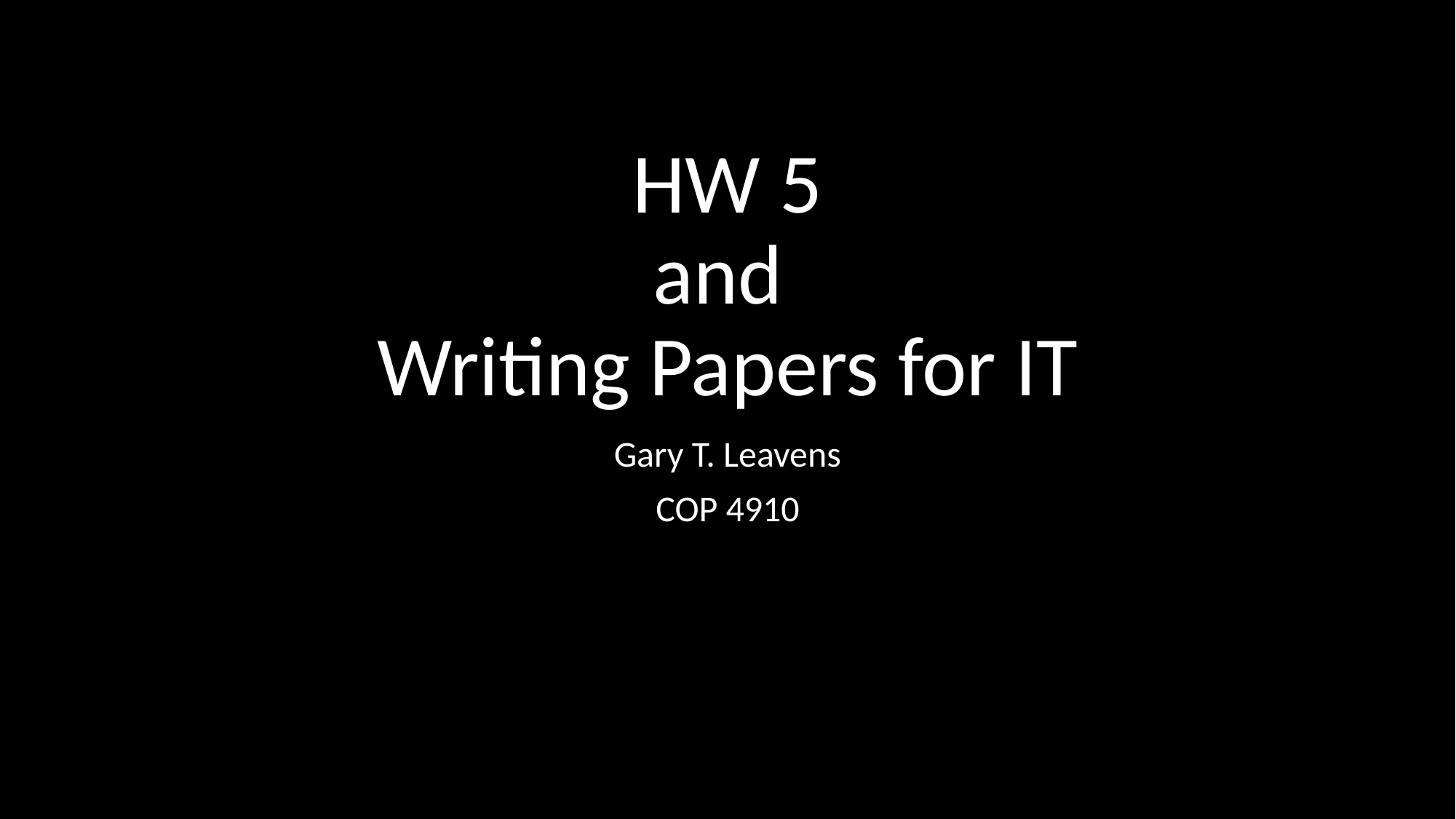

# HW 5 and Writing Papers for IT
Gary T. Leavens
COP 4910